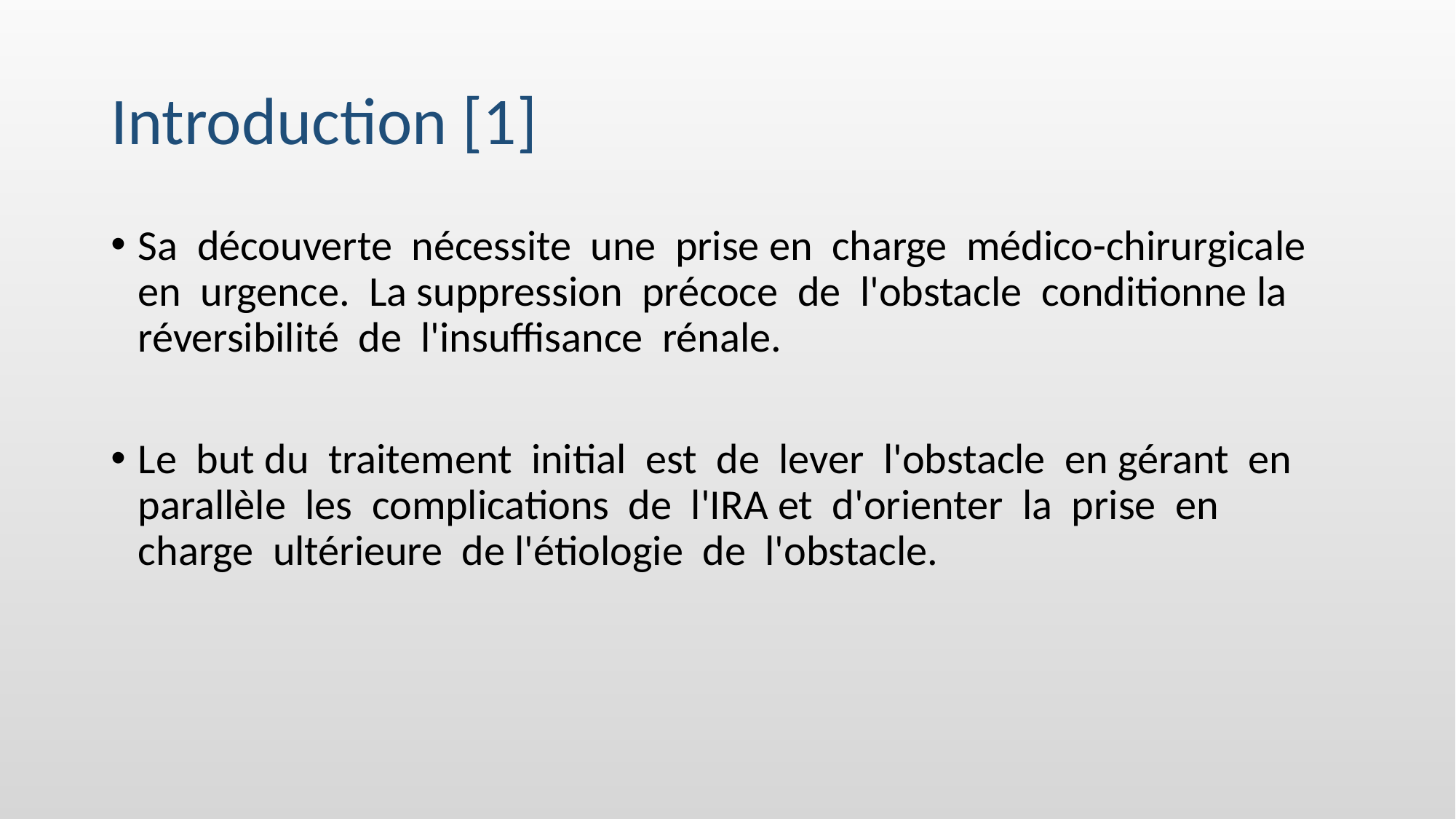

# Introduction [1]
Sa  découverte  nécessite  une  prise en  charge  médico-chirurgicale  en  urgence.  La suppression  précoce  de  l'obstacle  conditionne la  réversibilité  de  l'insuffisance  rénale.

Le  but du  traitement  initial  est  de  lever  l'obstacle  en gérant  en  parallèle  les  complications  de  l'IRA et  d'orienter  la  prise  en  charge  ultérieure  de l'étiologie  de  l'obstacle.